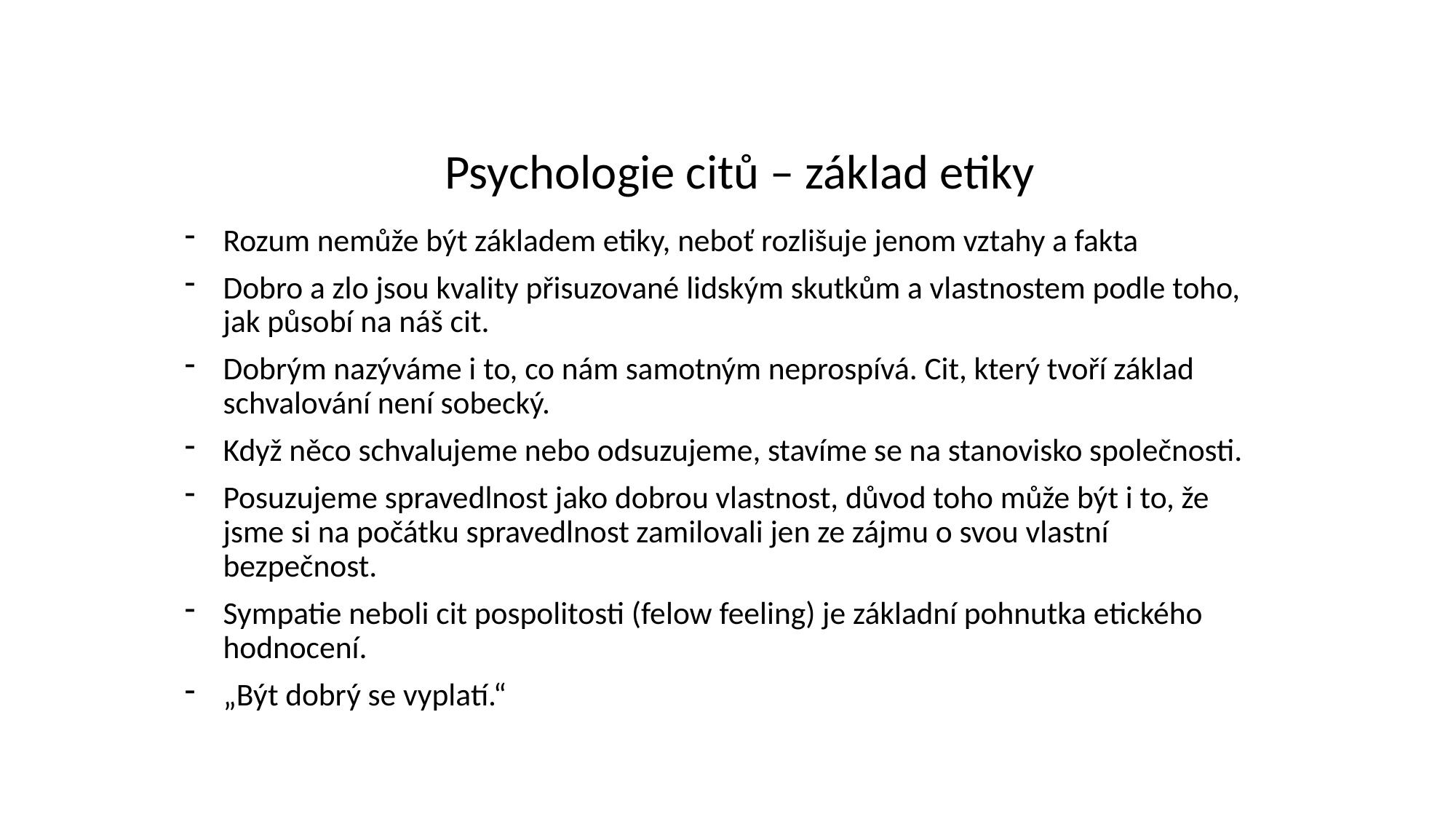

# Psychologie citů – základ etiky
Rozum nemůže být základem etiky, neboť rozlišuje jenom vztahy a fakta
Dobro a zlo jsou kvality přisuzované lidským skutkům a vlastnostem podle toho, jak působí na náš cit.
Dobrým nazýváme i to, co nám samotným neprospívá. Cit, který tvoří základ schvalování není sobecký.
Když něco schvalujeme nebo odsuzujeme, stavíme se na stanovisko společnosti.
Posuzujeme spravedlnost jako dobrou vlastnost, důvod toho může být i to, že jsme si na počátku spravedlnost zamilovali jen ze zájmu o svou vlastní bezpečnost.
Sympatie neboli cit pospolitosti (felow feeling) je základní pohnutka etického hodnocení.
„Být dobrý se vyplatí.“